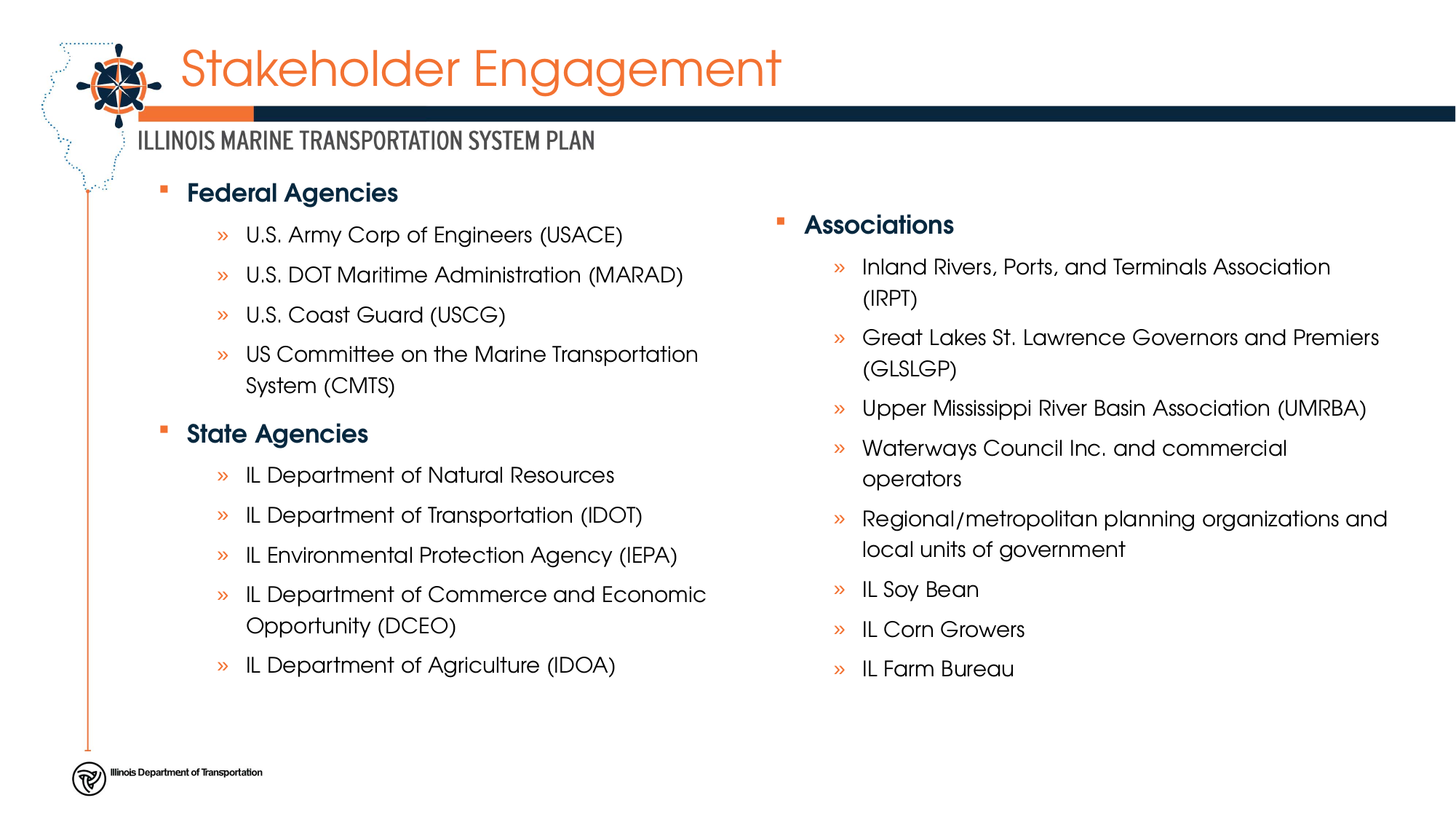

# Stakeholder Engagement
Federal Agencies
U.S. Army Corp of Engineers (USACE)
U.S. DOT Maritime Administration (MARAD)
U.S. Coast Guard (USCG)
US Committee on the Marine Transportation System (CMTS)
State Agencies
IL Department of Natural Resources
IL Department of Transportation (IDOT)
IL Environmental Protection Agency (IEPA)
IL Department of Commerce and Economic Opportunity (DCEO)
IL Department of Agriculture (IDOA)

Associations
Inland Rivers, Ports, and Terminals Association (IRPT)
Great Lakes St. Lawrence Governors and Premiers (GLSLGP)
Upper Mississippi River Basin Association (UMRBA)
Waterways Council Inc. and commercial operators
Regional/metropolitan planning organizations and local units of government
IL Soy Bean
IL Corn Growers
IL Farm Bureau